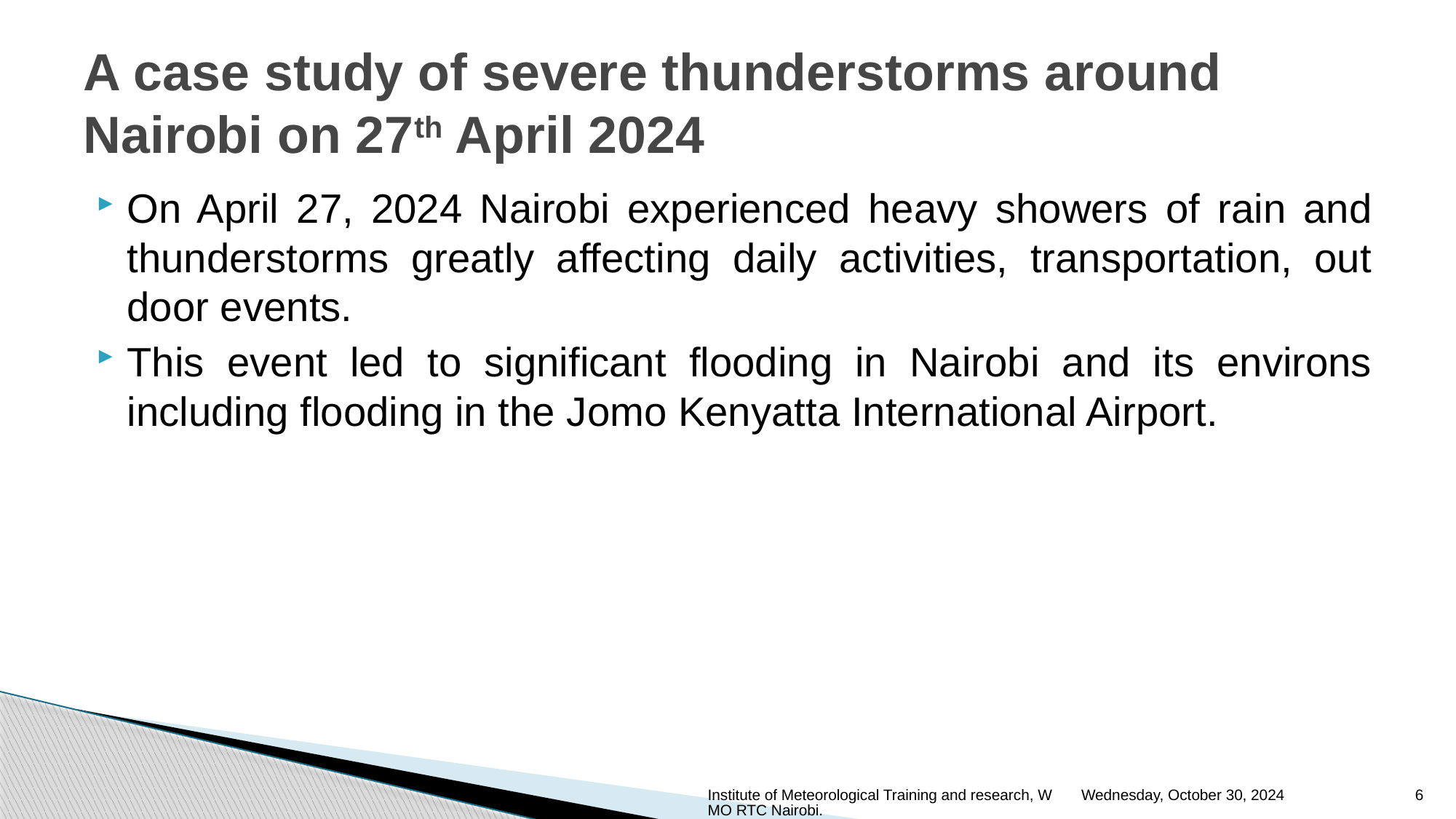

# A case study of severe thunderstorms around Nairobi on 27th April 2024
On April 27, 2024 Nairobi experienced heavy showers of rain and thunderstorms greatly affecting daily activities, transportation, out door events.
This event led to significant flooding in Nairobi and its environs including flooding in the Jomo Kenyatta International Airport.

Wednesday, October 30, 2024
Institute of Meteorological Training and research, WMO RTC Nairobi.
6